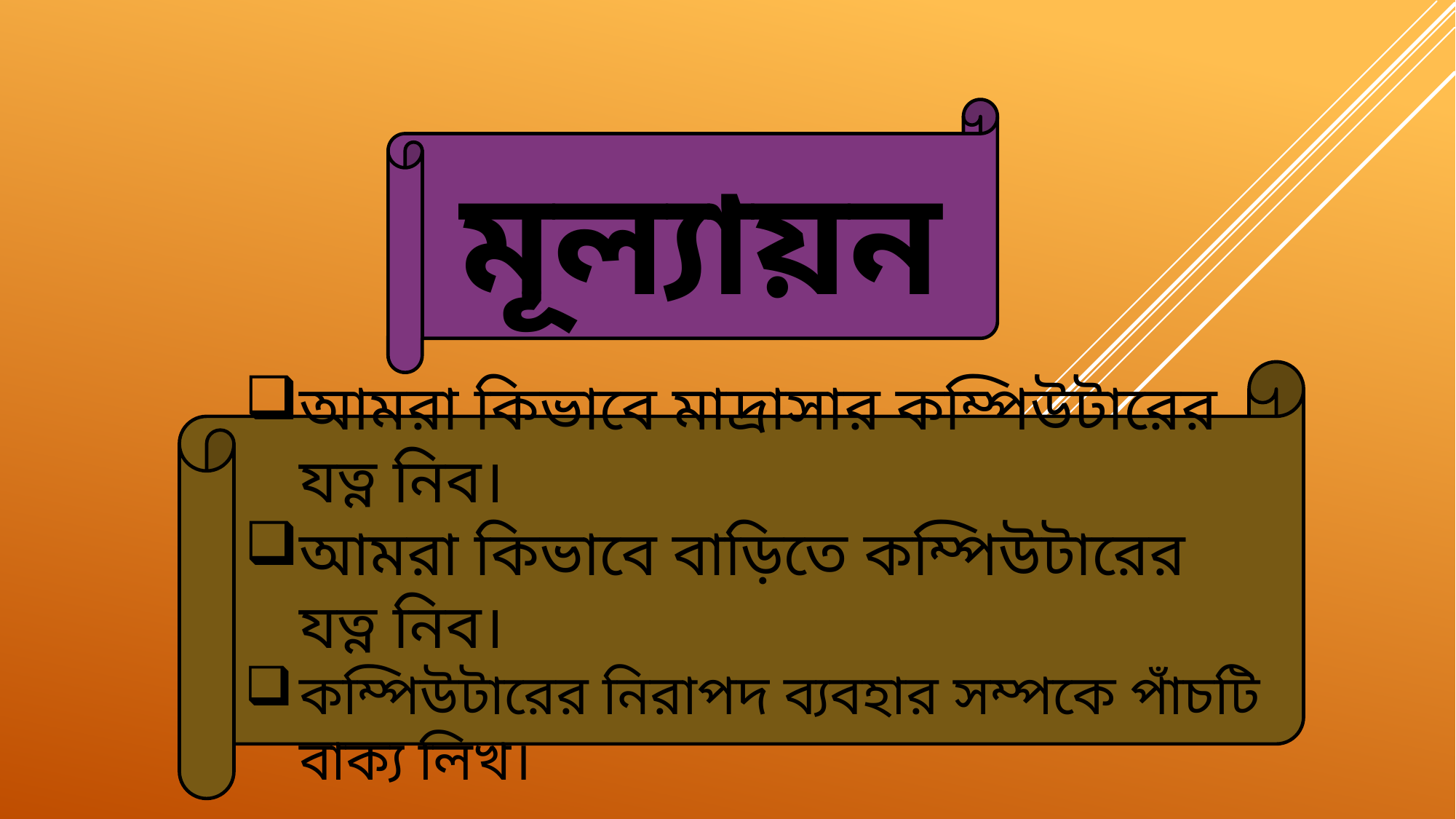

মূল্যায়ন
আমরা কিভাবে মাদ্রাসার কম্পিউটারের যত্ন নিব।
আমরা কিভাবে বাড়িতে কম্পিউটারের যত্ন নিব।
কম্পিউটারের নিরাপদ ব্যবহার সম্পকে পাঁচটি বাক্য লিখ।